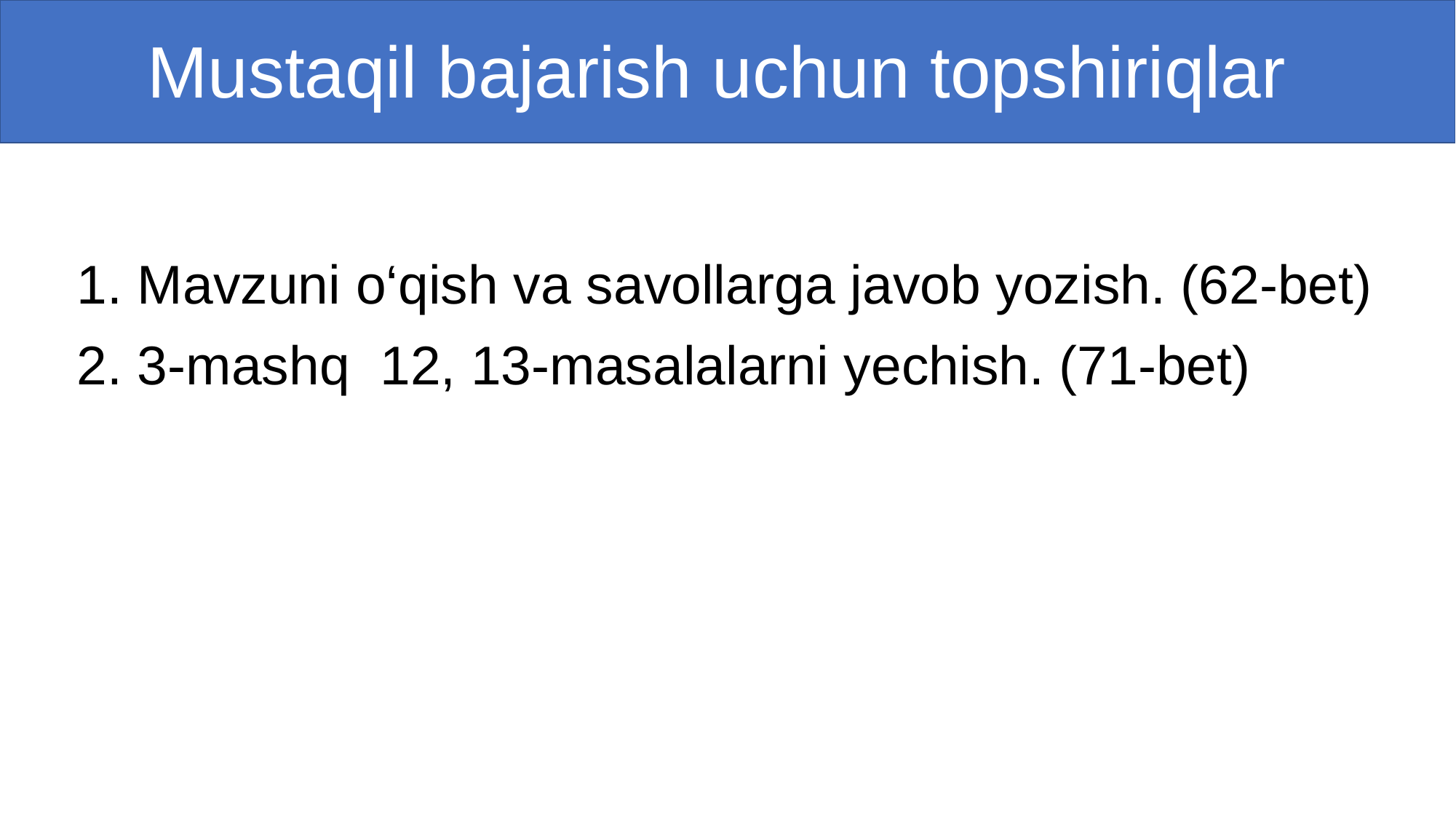

# Mustaqil bajarish uchun topshiriqlar
1. Mavzuni o‘qish va savollarga javob yozish. (62-bet)
2. 3-mashq  12, 13-masalalarni yechish. (71-bet)